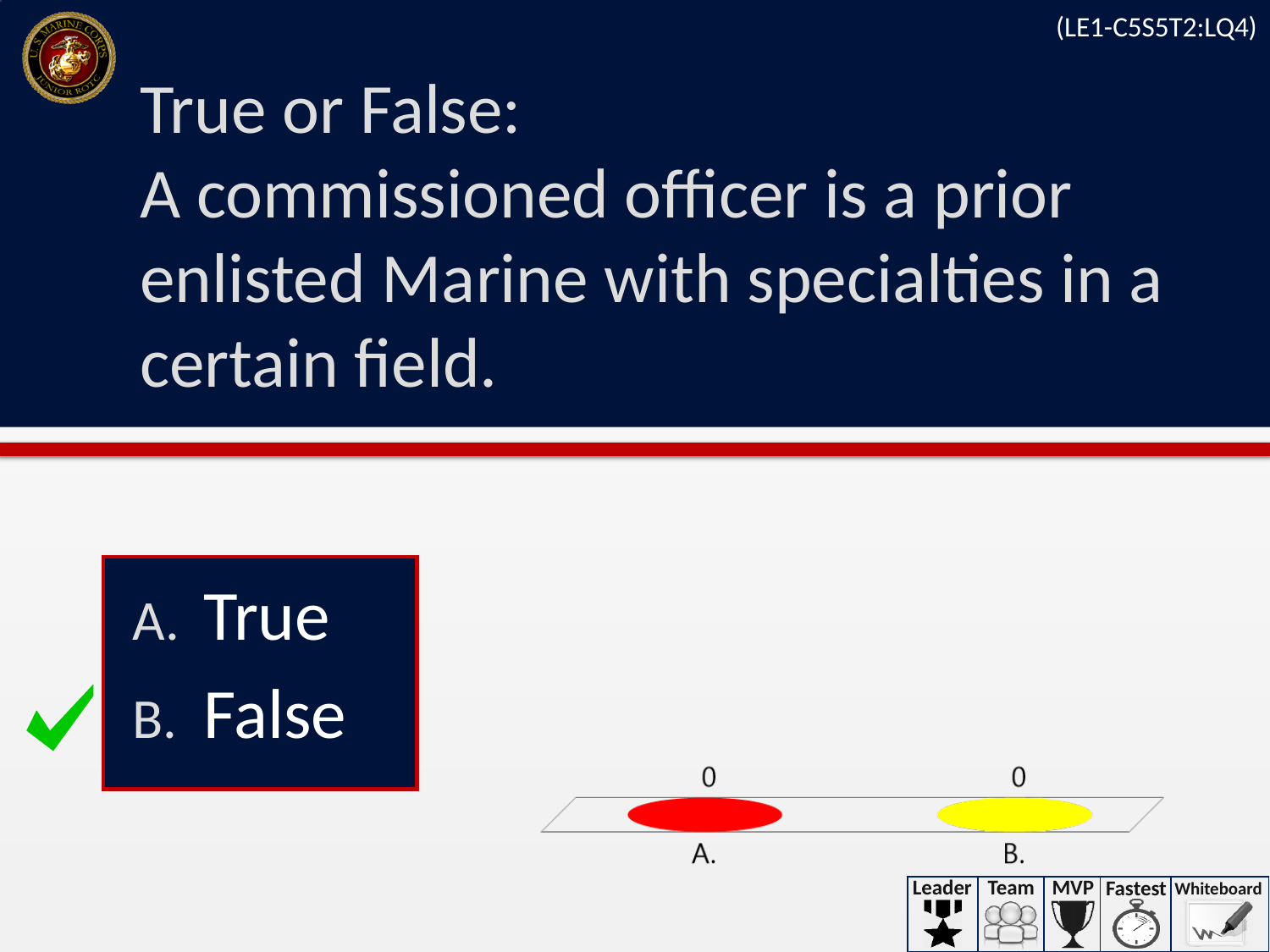

(LE1-C5S5T2:LQ4)
# True or False: A commissioned officer is a prior enlisted Marine with specialties in a certain field.

True
False